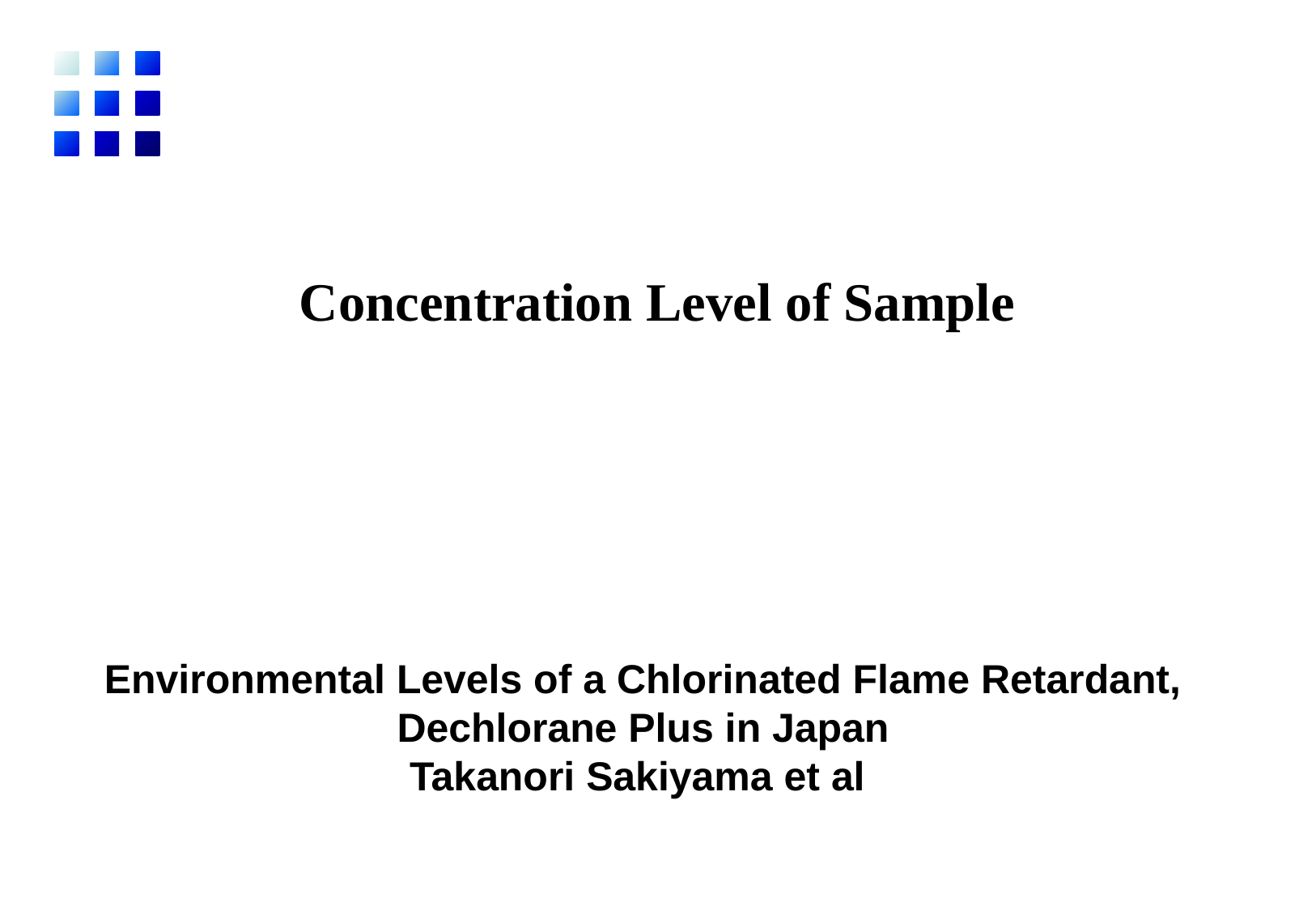

Concentration Level of Sample
Environmental Levels of a Chlorinated Flame Retardant, Dechlorane Plus in Japan
Takanori Sakiyama et al